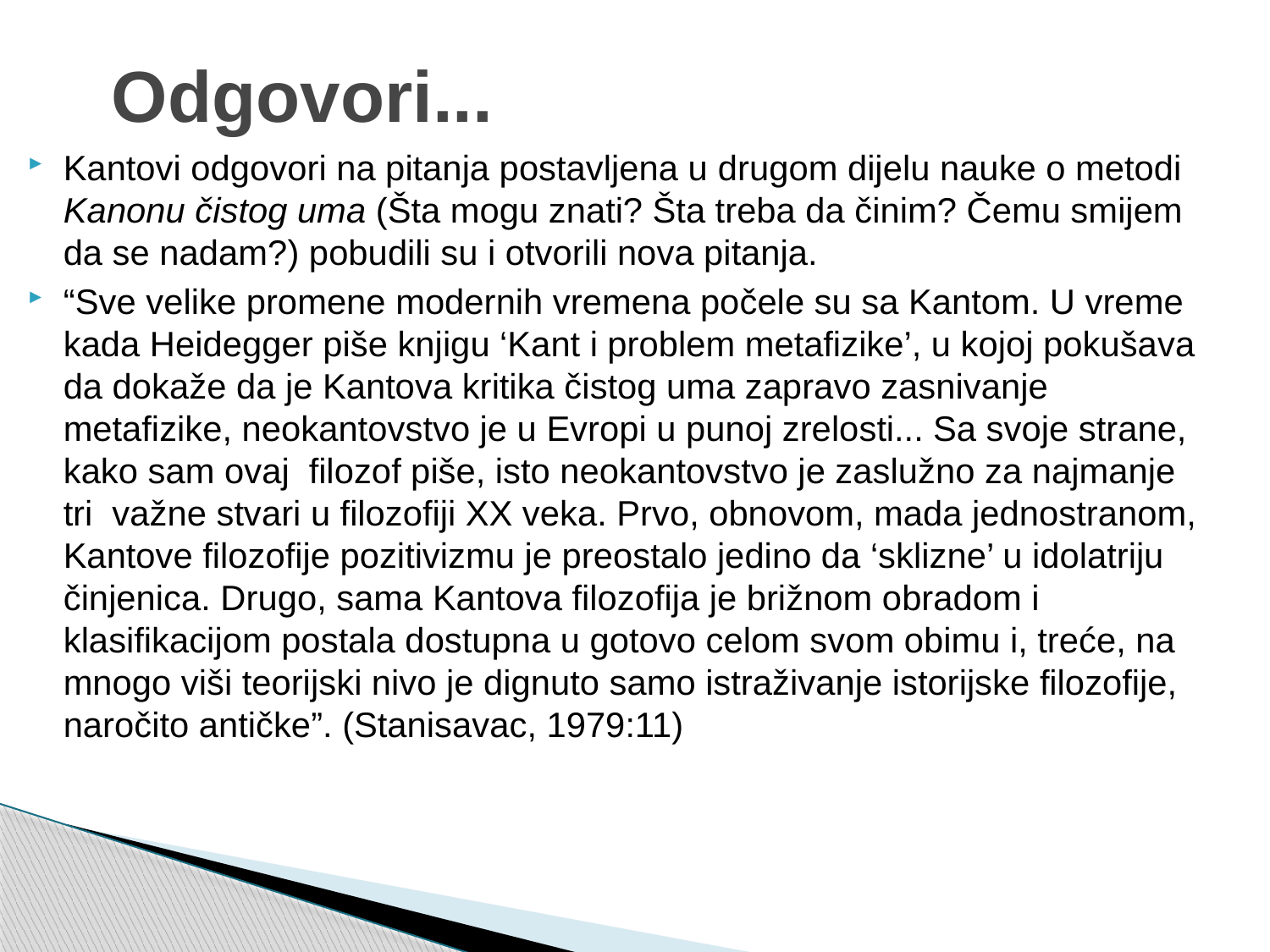

# Odgovori...
Kantovi odgovori na pitanja postavljena u drugom dijelu nauke o metodi Kanonu čistog uma (Šta mogu znati? Šta treba da činim? Čemu smijem da se nadam?) pobudili su i otvorili nova pitanja.
“Sve velike promene modernih vremena počele su sa Kantom. U vreme kada Heidegger piše knjigu ‘Kant i problem metafizike’, u kojoj pokušava da dokaže da je Kantova kritika čistog uma zapravo zasnivanje metafizike, neokantovstvo je u Evropi u punoj zrelosti... Sa svoje strane, kako sam ovaj  filozof piše, isto neokantovstvo je zaslužno za najmanje tri  važne stvari u filozofiji XX veka. Prvo, obnovom, mada jednostranom, Kantove filozofije pozitivizmu je preostalo jedino da ‘sklizne’ u idolatriju činjenica. Drugo, sama Kantova filozofija je brižnom obradom i klasifikacijom postala dostupna u gotovo celom svom obimu i, treće, na mnogo viši teorijski nivo je dignuto samo istraživanje istorijske filozofije,  naročito antičke”. (Stanisavac, 1979:11)